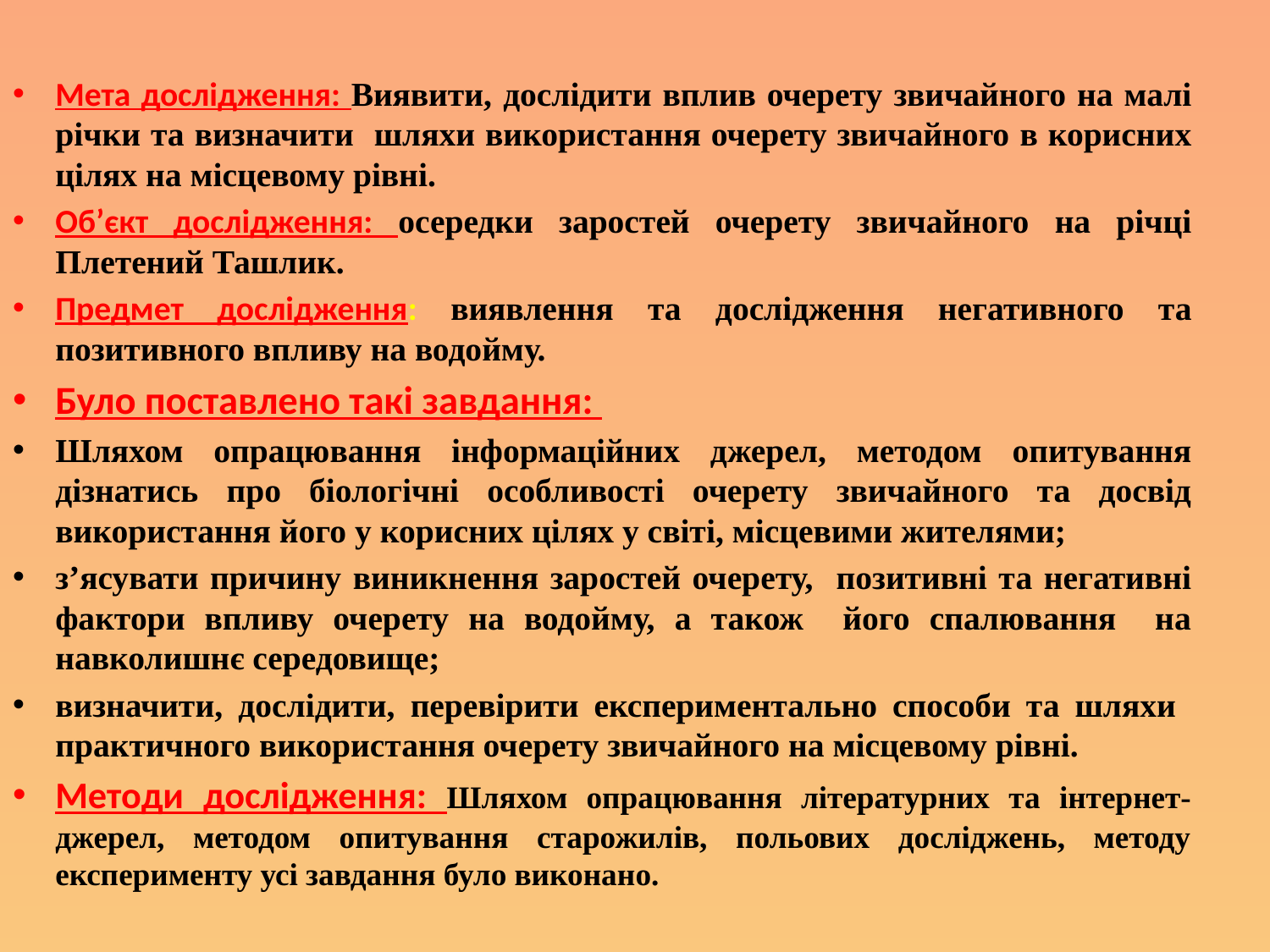

#
Мета дослідження: Виявити, дослідити вплив очерету звичайного на малі річки та визначити  шляхи використання очерету звичайного в корисних цілях на місцевому рівні.
Об’єкт дослідження: осередки заростей очерету звичайного на річці Плетений Ташлик.
Предмет дослідження: виявлення та дослідження негативного та позитивного впливу на водойму.
Було поставлено такі завдання:
Шляхом опрацювання інформаційних джерел, методом опитування дізнатись про біологічні особливості очерету звичайного та досвід використання його у корисних цілях у світі, місцевими жителями;
з’ясувати причину виникнення заростей очерету,  позитивні та негативні фактори впливу очерету на водойму, а також  його спалювання  на навколишнє середовище;
визначити, дослідити, перевірити експериментально способи та шляхи  практичного використання очерету звичайного на місцевому рівні.
Методи дослідження: Шляхом опрацювання літературних та інтернет-джерел, методом опитування старожилів, польових досліджень, методу експерименту усі завдання було виконано.